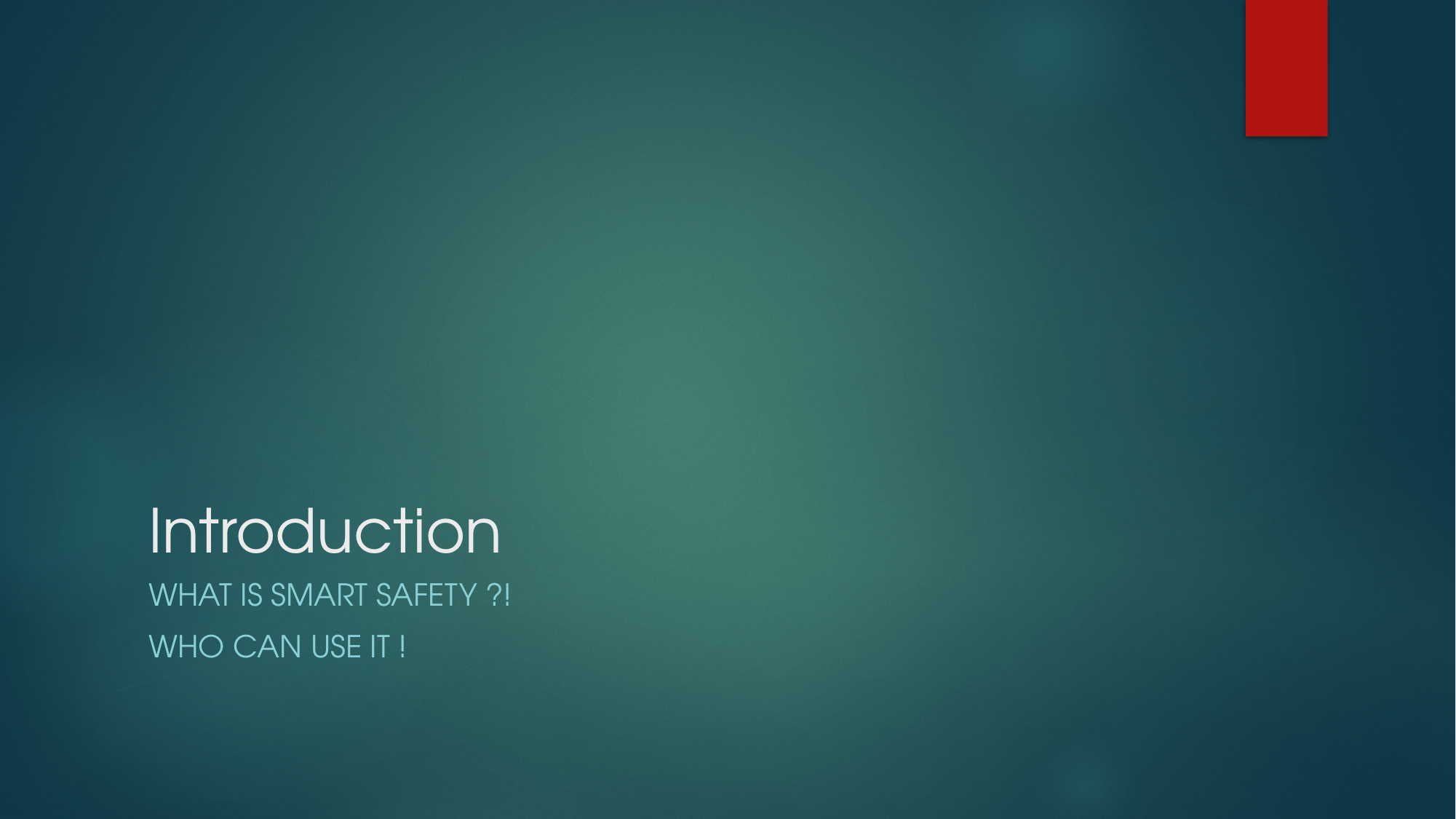

# Introduction
What is Smart Safety ?!
Who Can Use it !